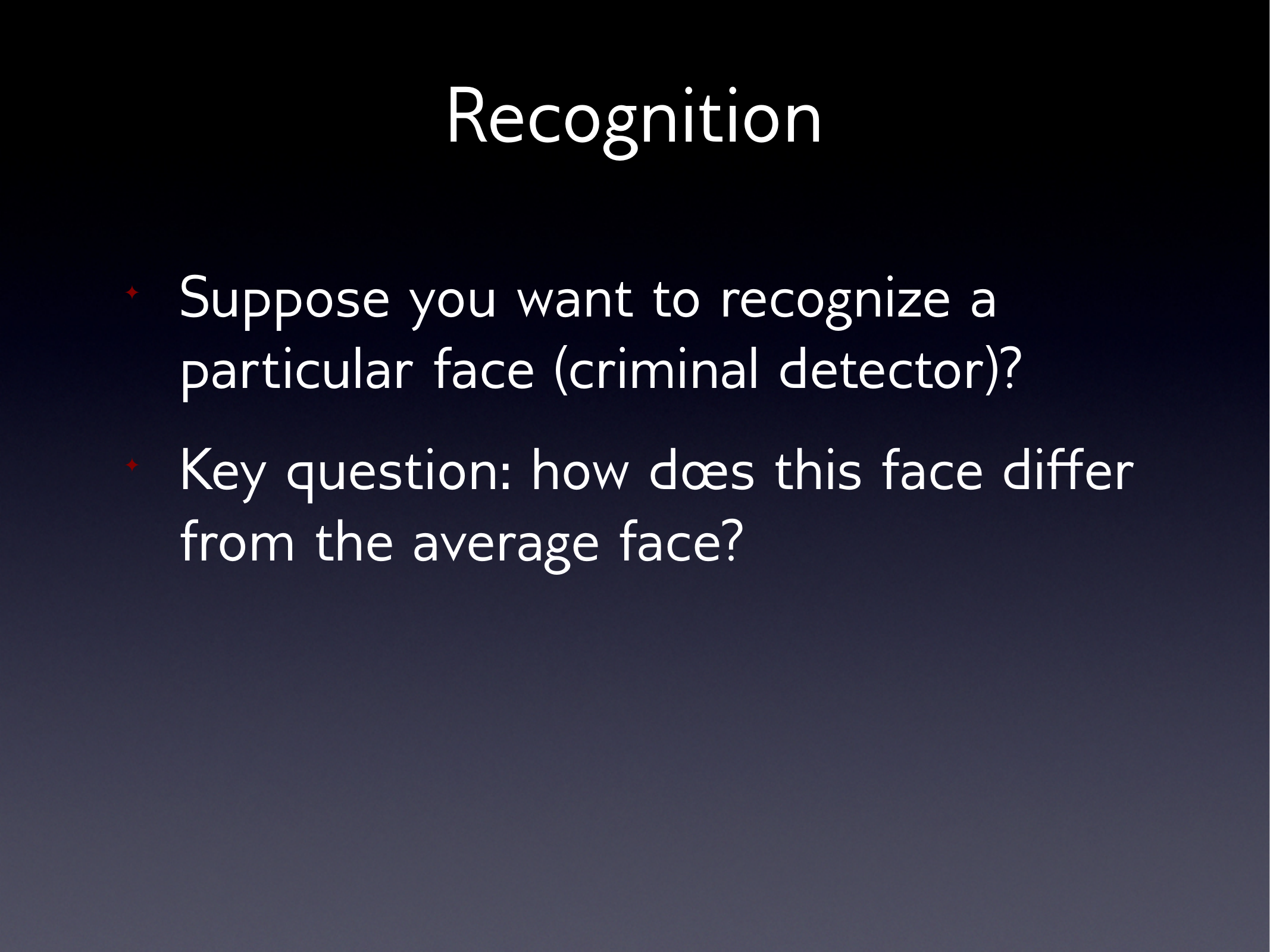

# Recognition
Suppose you want to recognize a particular face (criminal detector)?
Key question: how does this face differ from the average face?